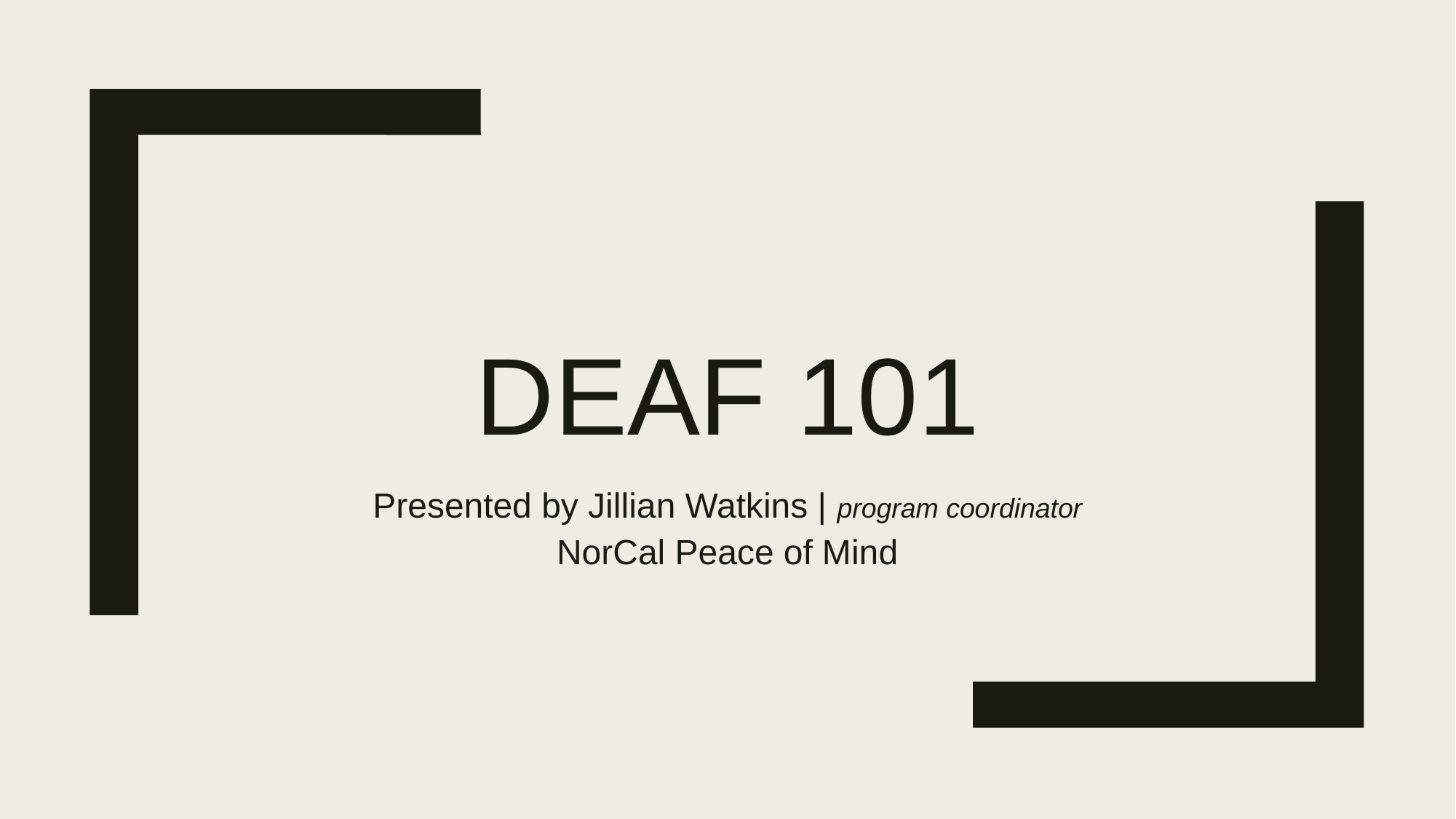

# Deaf 101
Presented by Jillian Watkins | program coordinator
NorCal Peace of Mind